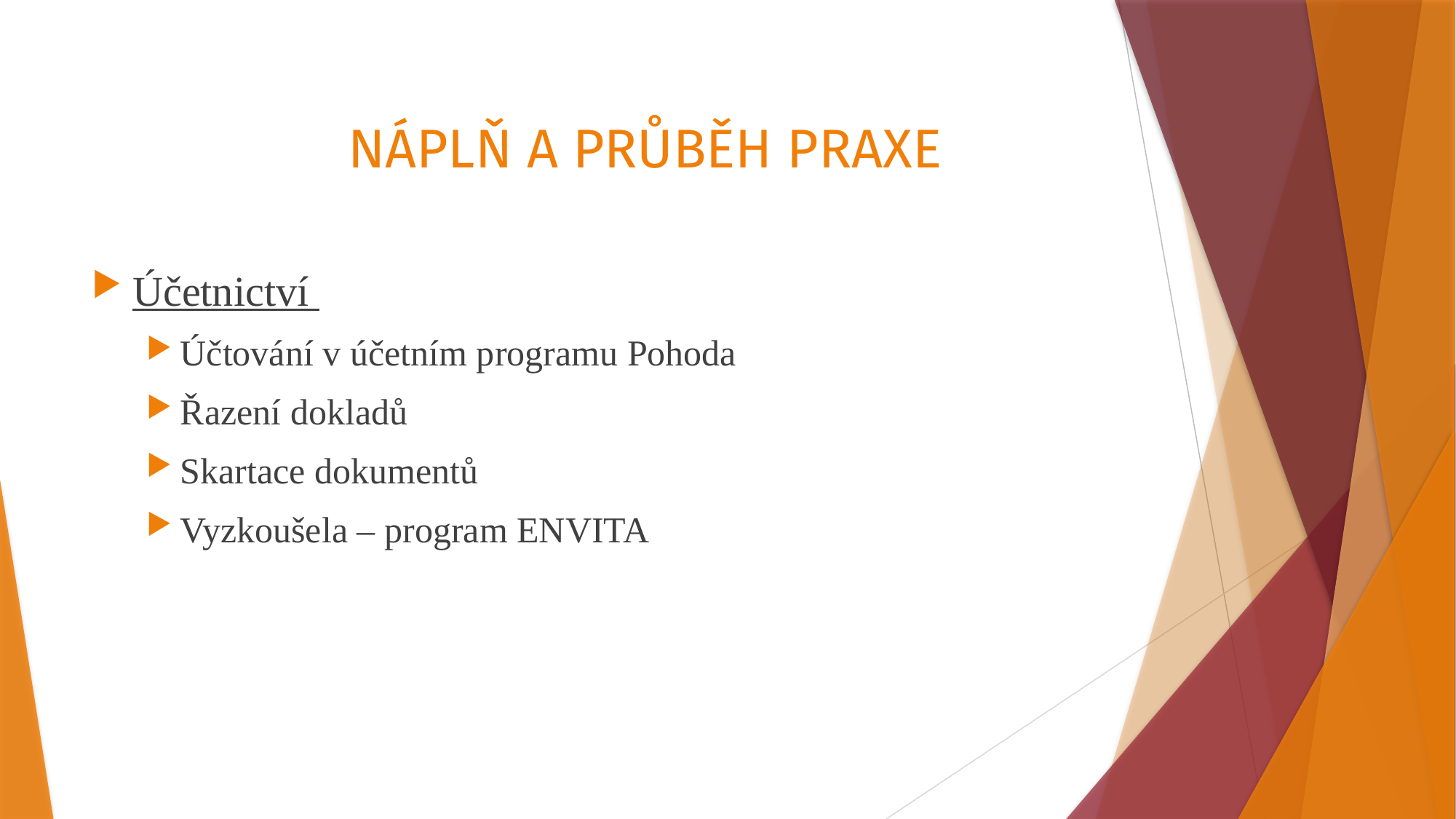

# NÁPLŇ A PRŮBĚH PRAXE
Účetnictví
Účtování v účetním programu Pohoda
Řazení dokladů
Skartace dokumentů
Vyzkoušela – program ENVITA